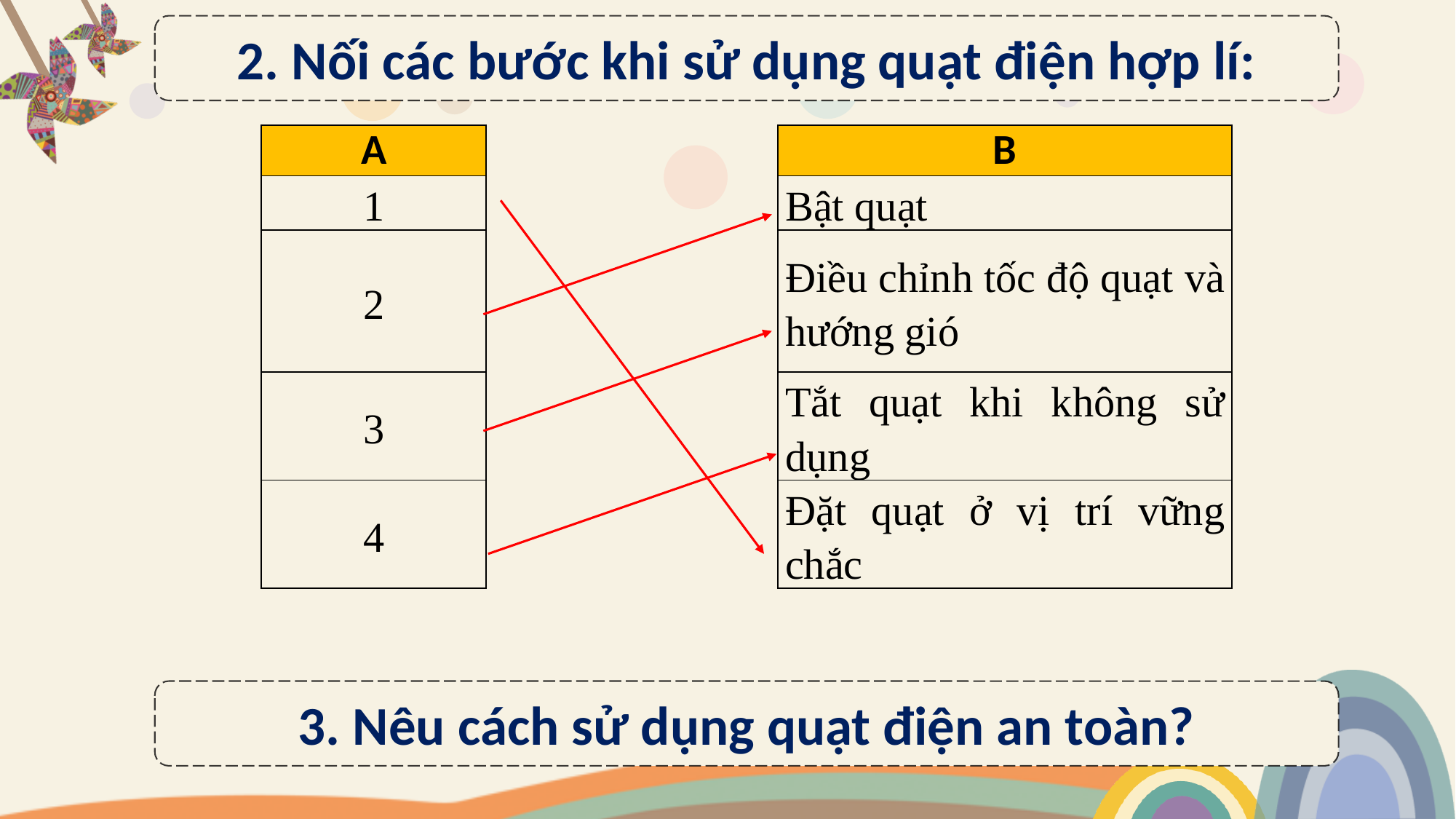

2. Nối các bước khi sử dụng quạt điện hợp lí:
| A |  | B |
| --- | --- | --- |
| 1 |  | Bật quạt |
| 2 |  | Điều chỉnh tốc độ quạt và hướng gió |
| 3 |  | Tắt quạt khi không sử dụng |
| 4 |  | Đặt quạt ở vị trí vững chắc |
3. Nêu cách sử dụng quạt điện an toàn?